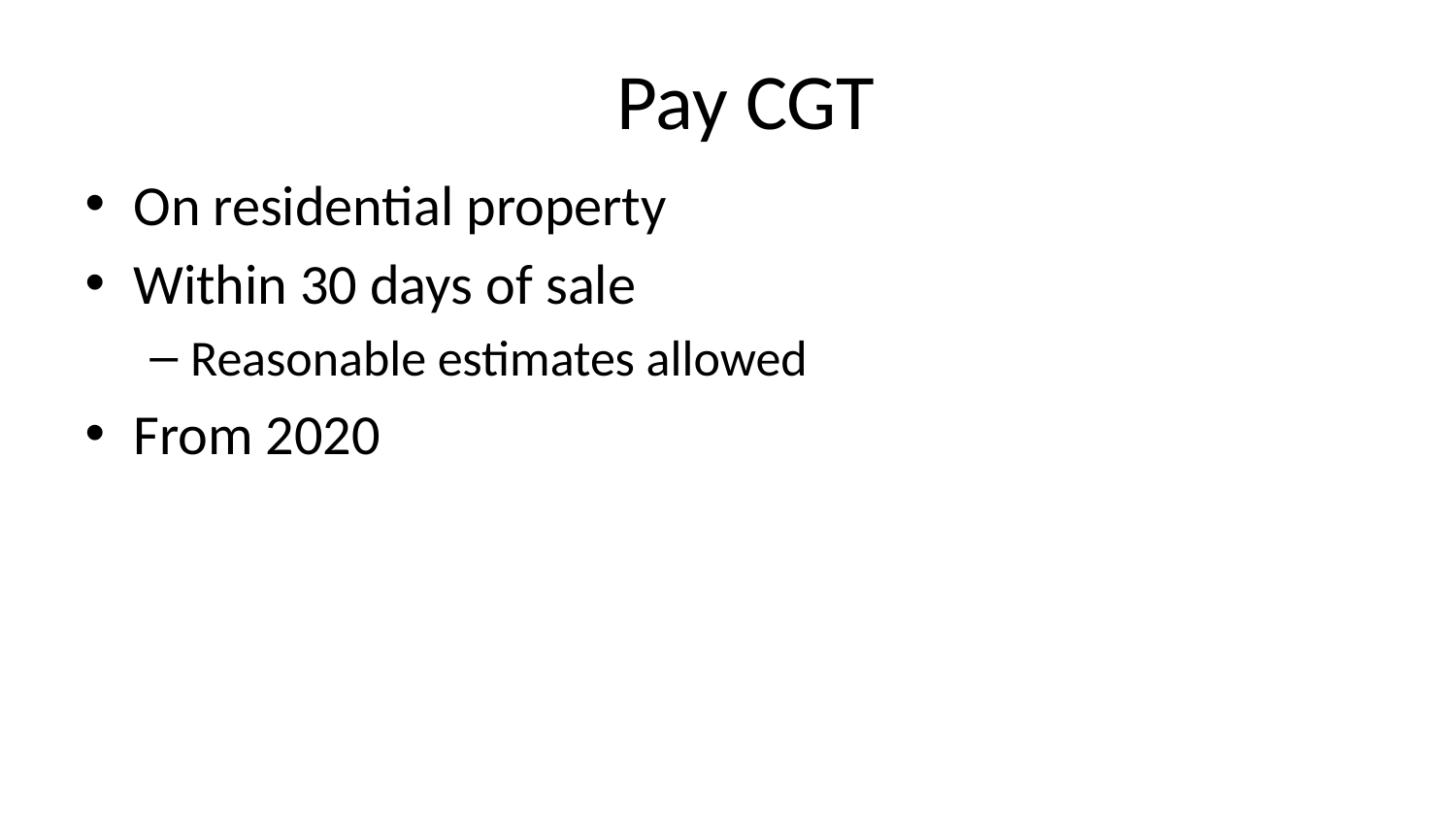

# Pay CGT
On residential property
Within 30 days of sale
Reasonable estimates allowed
From 2020